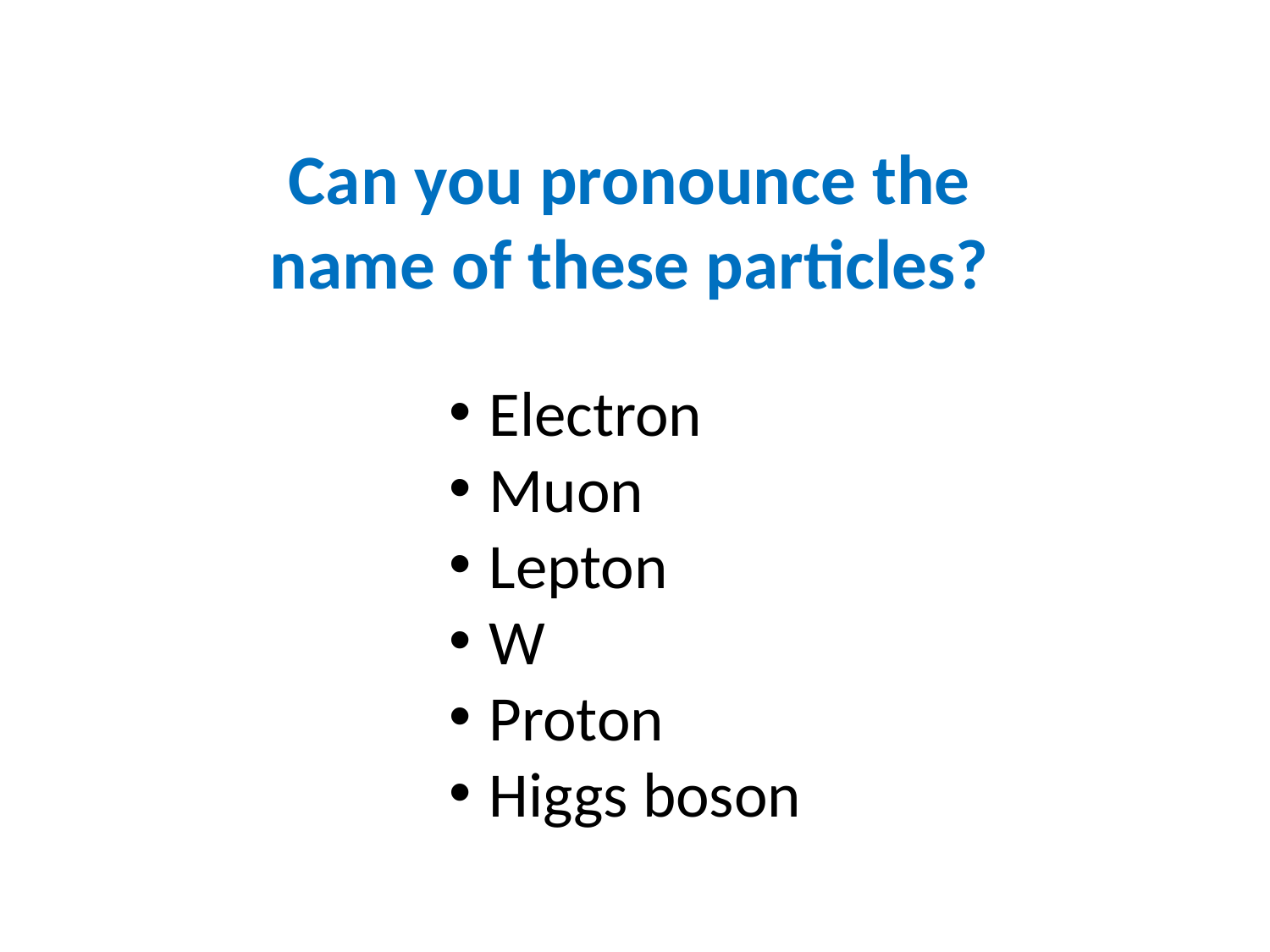

Can you pronounce the name of these particles?
Electron
Muon
Lepton
W
Proton
Higgs boson